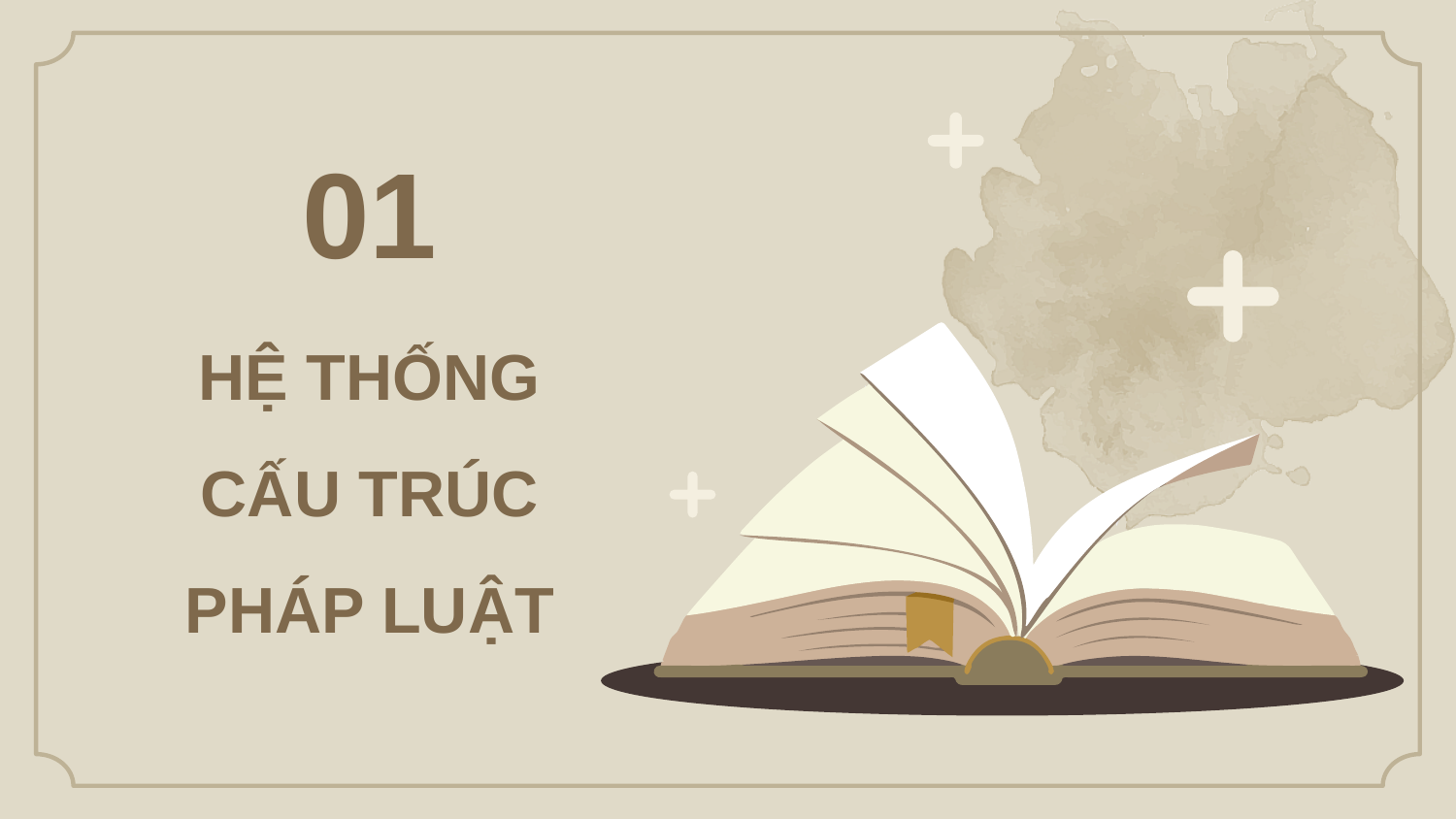

01

HỆ THỐNG CẤU TRÚC PHÁP LUẬT